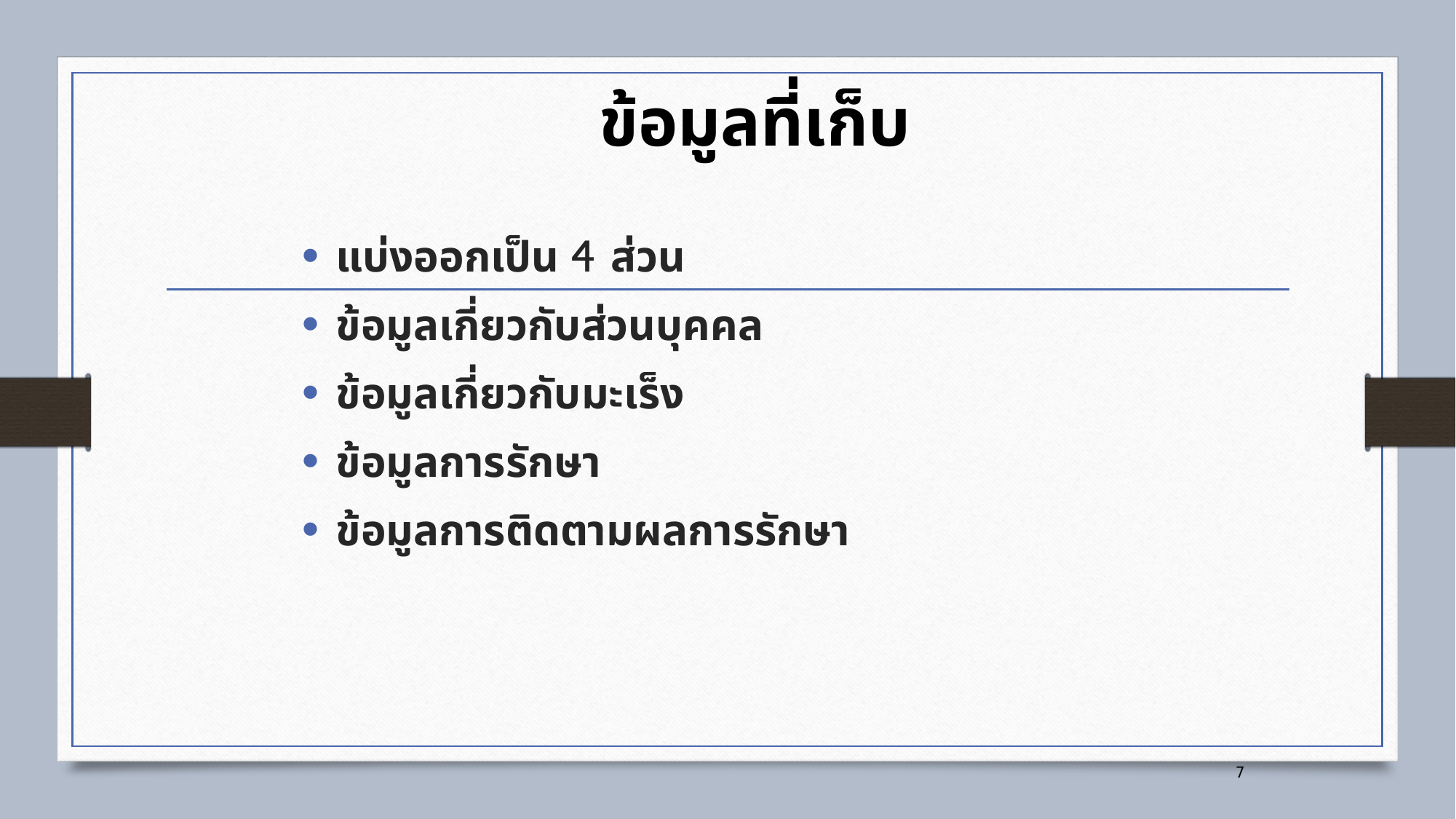

# ข้อมูลที่เก็บ
แบ่งออกเป็น 4 ส่วน
ข้อมูลเกี่ยวกับส่วนบุคคล
ข้อมูลเกี่ยวกับมะเร็ง
ข้อมูลการรักษา
ข้อมูลการติดตามผลการรักษา

7